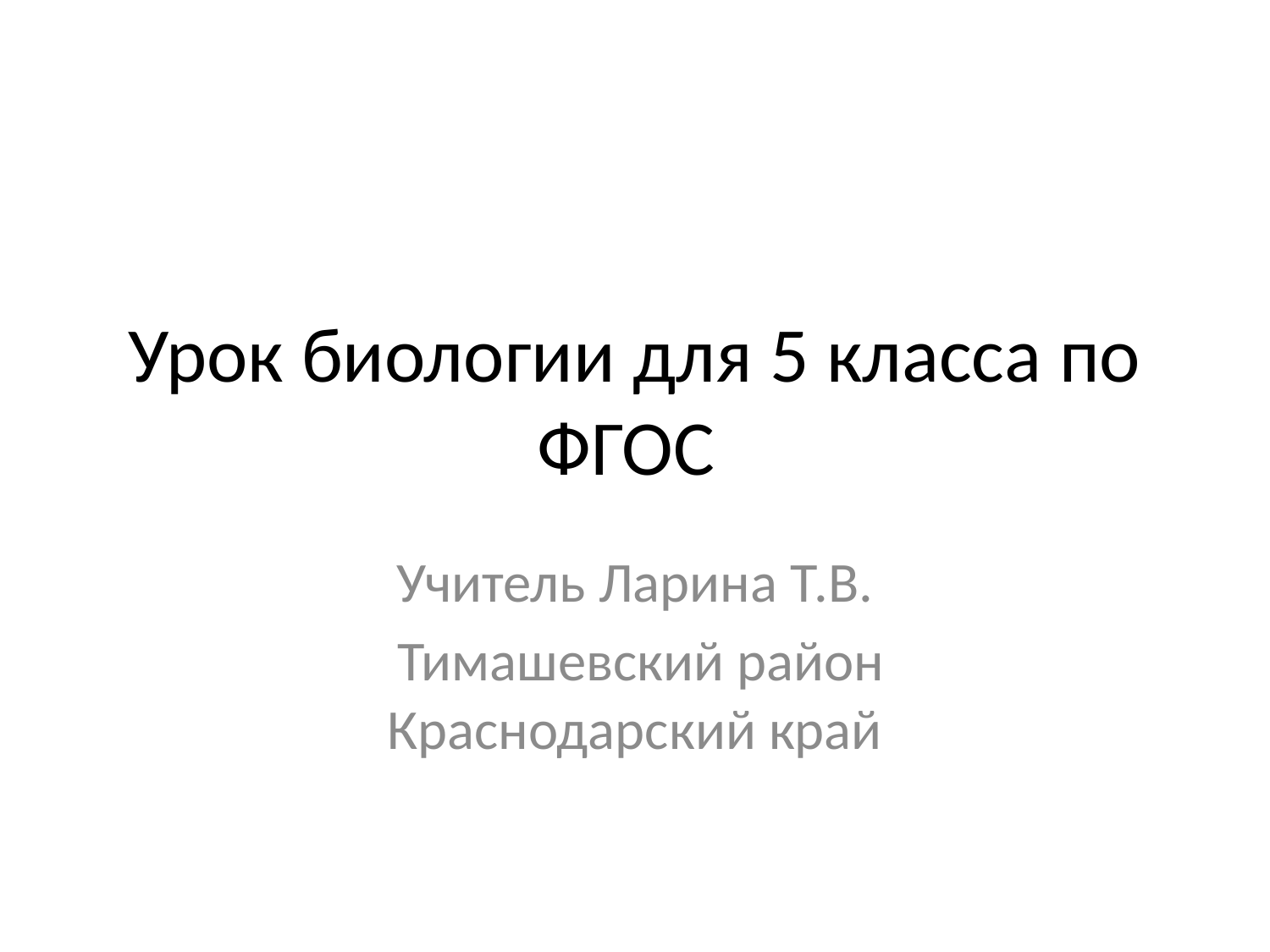

# Урок биологии для 5 класса по ФГОС
Учитель Ларина Т.В.
 Тимашевский район Краснодарский край